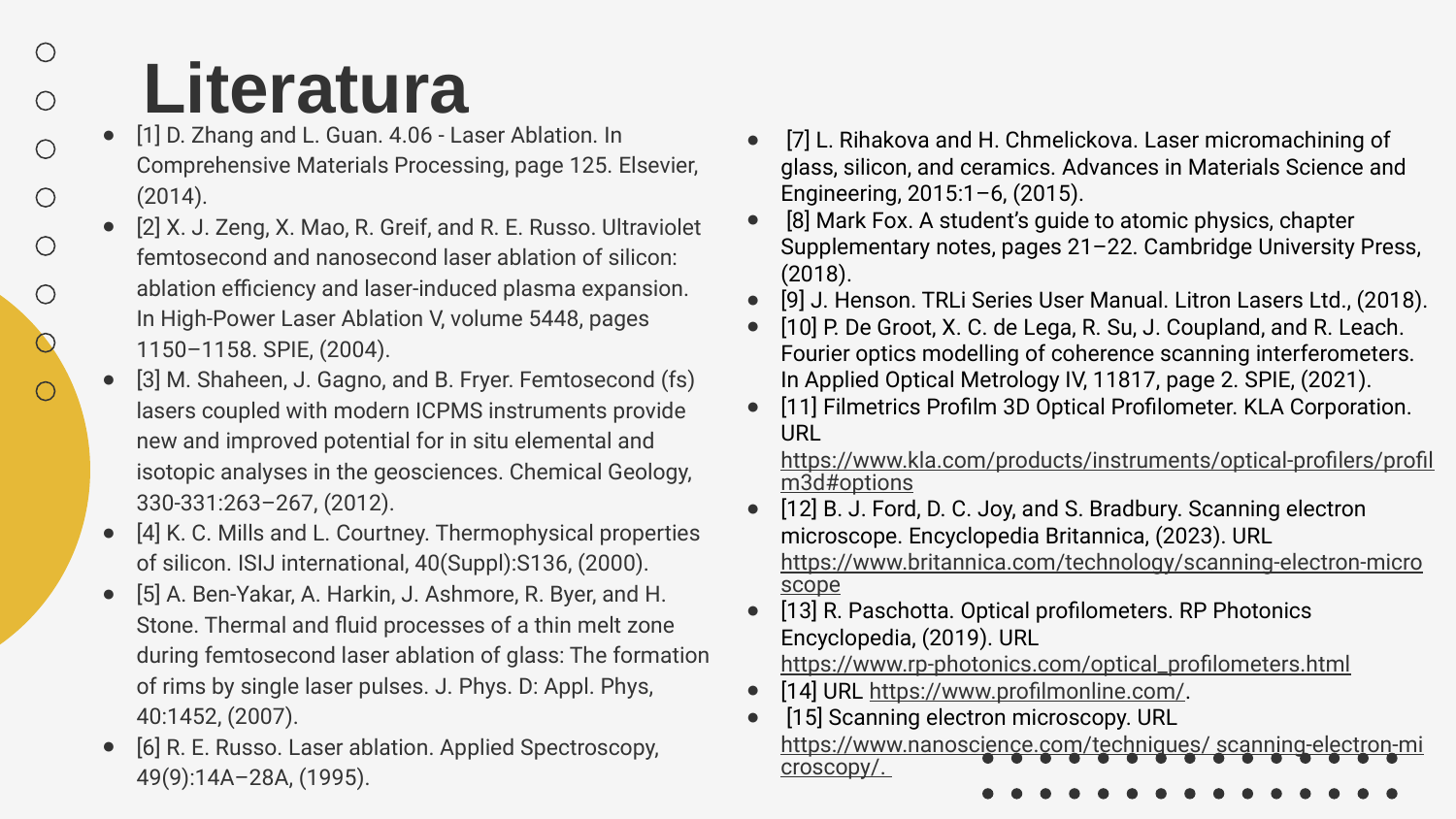

# Literatura
[1] D. Zhang and L. Guan. 4.06 - Laser Ablation. In Comprehensive Materials Processing, page 125. Elsevier, (2014).
[2] X. J. Zeng, X. Mao, R. Greif, and R. E. Russo. Ultraviolet femtosecond and nanosecond laser ablation of silicon: ablation efficiency and laser-induced plasma expansion. In High-Power Laser Ablation V, volume 5448, pages 1150–1158. SPIE, (2004).
[3] M. Shaheen, J. Gagno, and B. Fryer. Femtosecond (fs) lasers coupled with modern ICPMS instruments provide new and improved potential for in situ elemental and isotopic analyses in the geosciences. Chemical Geology, 330-331:263–267, (2012).
[4] K. C. Mills and L. Courtney. Thermophysical properties of silicon. ISIJ international, 40(Suppl):S136, (2000).
[5] A. Ben-Yakar, A. Harkin, J. Ashmore, R. Byer, and H. Stone. Thermal and fluid processes of a thin melt zone during femtosecond laser ablation of glass: The formation of rims by single laser pulses. J. Phys. D: Appl. Phys, 40:1452, (2007).
[6] R. E. Russo. Laser ablation. Applied Spectroscopy, 49(9):14A–28A, (1995).

 [7] L. Rihakova and H. Chmelickova. Laser micromachining of glass, silicon, and ceramics. Advances in Materials Science and Engineering, 2015:1–6, (2015).
 [8] Mark Fox. A student’s guide to atomic physics, chapter Supplementary notes, pages 21–22. Cambridge University Press, (2018).
[9] J. Henson. TRLi Series User Manual. Litron Lasers Ltd., (2018).
[10] P. De Groot, X. C. de Lega, R. Su, J. Coupland, and R. Leach. Fourier optics modelling of coherence scanning interferometers. In Applied Optical Metrology IV, 11817, page 2. SPIE, (2021).
[11] Filmetrics Profilm 3D Optical Profilometer. KLA Corporation. URL https://www.kla.com/products/instruments/optical-profilers/profilm3d#options
[12] B. J. Ford, D. C. Joy, and S. Bradbury. Scanning electron microscope. Encyclopedia Britannica, (2023). URL https://www.britannica.com/technology/scanning-electron-microscope
[13] R. Paschotta. Optical profilometers. RP Photonics Encyclopedia, (2019). URL https://www.rp-photonics.com/optical_profilometers.html
[14] URL https://www.profilmonline.com/.
 [15] Scanning electron microscopy. URL https://www.nanoscience.com/techniques/ scanning-electron-microscopy/.